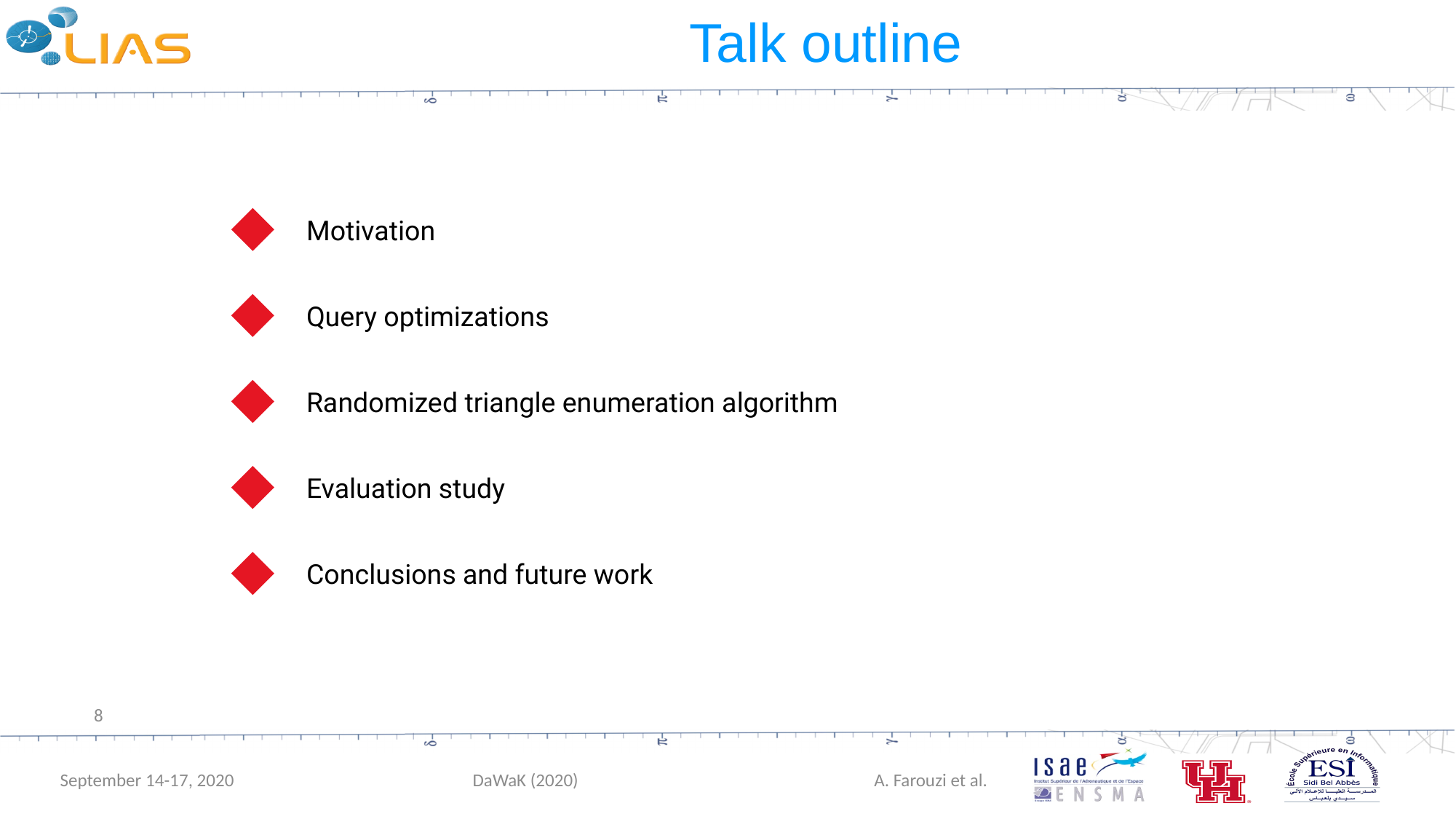

# Talk outline
Motivation

Query optimizations

Randomized triangle enumeration algorithm

Evaluation study

Conclusions and future work

8
September 14-17, 2020
DaWaK (2020)
A. Farouzi et al.